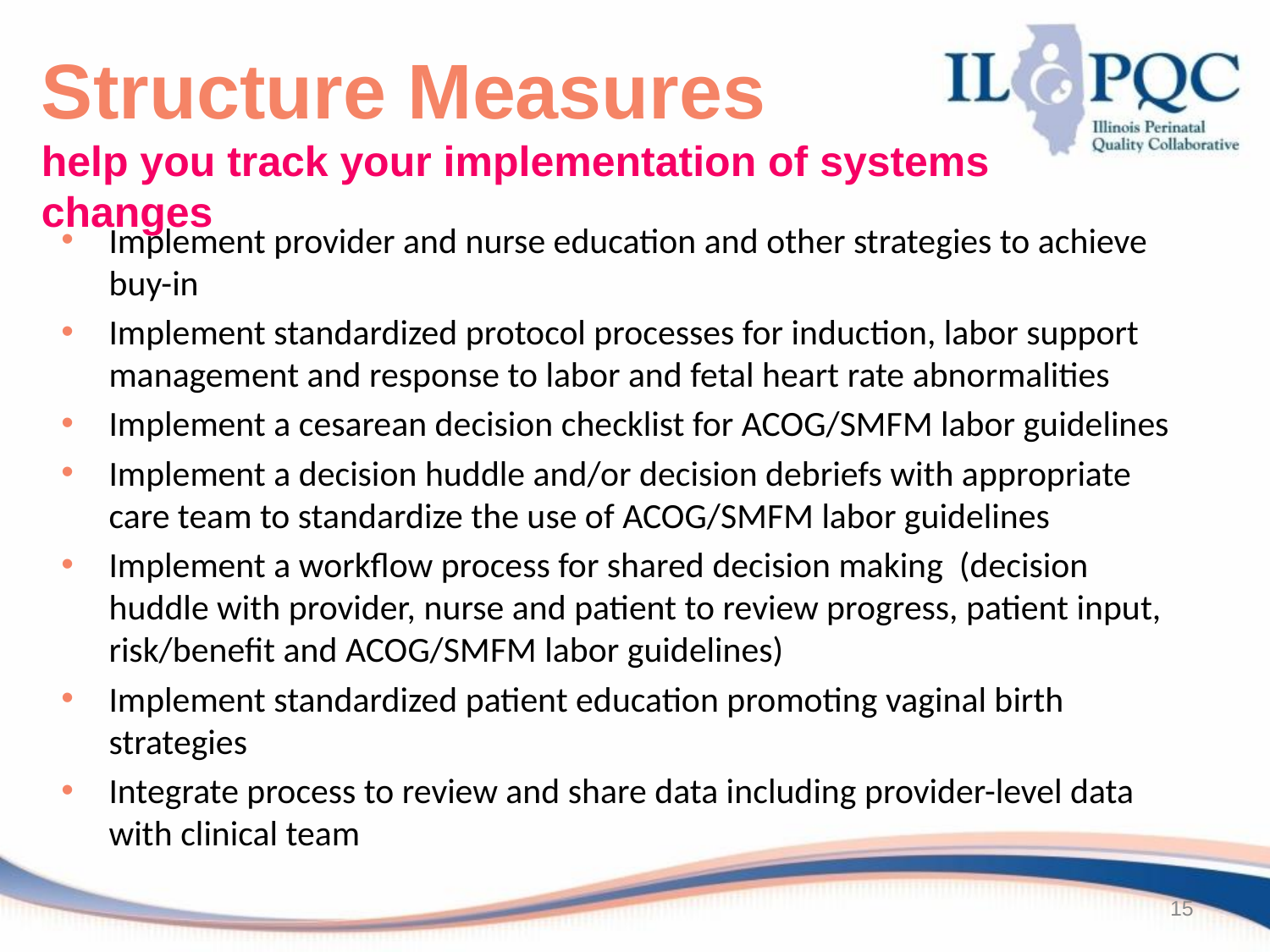

# Structure Measures help you track your implementation of systems changes
Implement provider and nurse education and other strategies to achieve buy-in
Implement standardized protocol processes for induction, labor support management and response to labor and fetal heart rate abnormalities
Implement a cesarean decision checklist for ACOG/SMFM labor guidelines
Implement a decision huddle and/or decision debriefs with appropriate care team to standardize the use of ACOG/SMFM labor guidelines
Implement a workflow process for shared decision making  (decision huddle with provider, nurse and patient to review progress, patient input, risk/benefit and ACOG/SMFM labor guidelines)
Implement standardized patient education promoting vaginal birth strategies
Integrate process to review and share data including provider-level data with clinical team
15